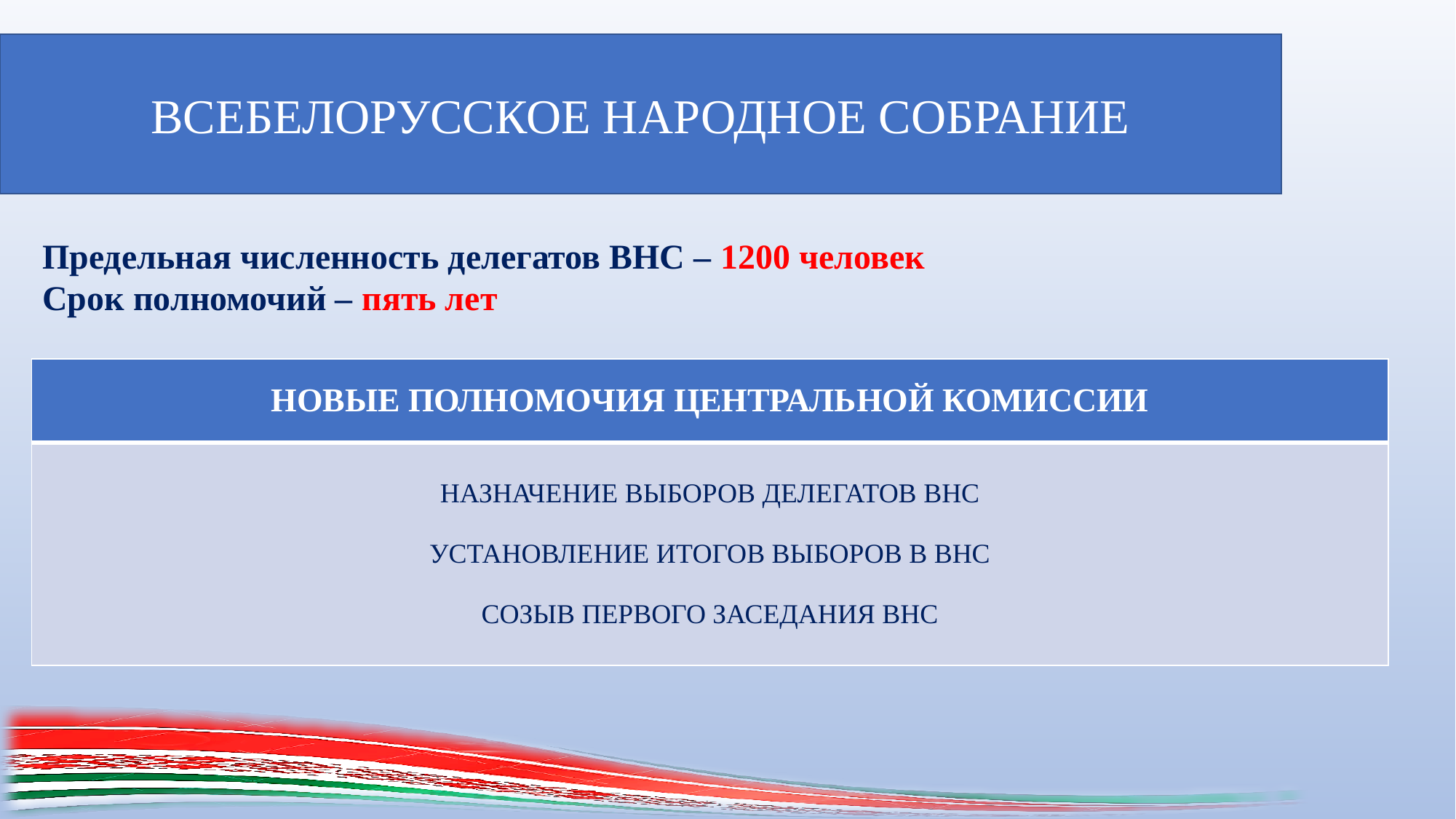

ВСЕБЕЛОРУССКОЕ НАРОДНОЕ СОБРАНИЕ
Предельная численность делегатов ВНС – 1200 человек
Срок полномочий – пять лет
| НОВЫЕ ПОЛНОМОЧИЯ ЦЕНТРАЛЬНОЙ КОМИССИИ |
| --- |
| НАЗНАЧЕНИЕ ВЫБОРОВ ДЕЛЕГАТОВ ВНС УСТАНОВЛЕНИЕ ИТОГОВ ВЫБОРОВ В ВНС СОЗЫВ ПЕРВОГО ЗАСЕДАНИЯ ВНС |